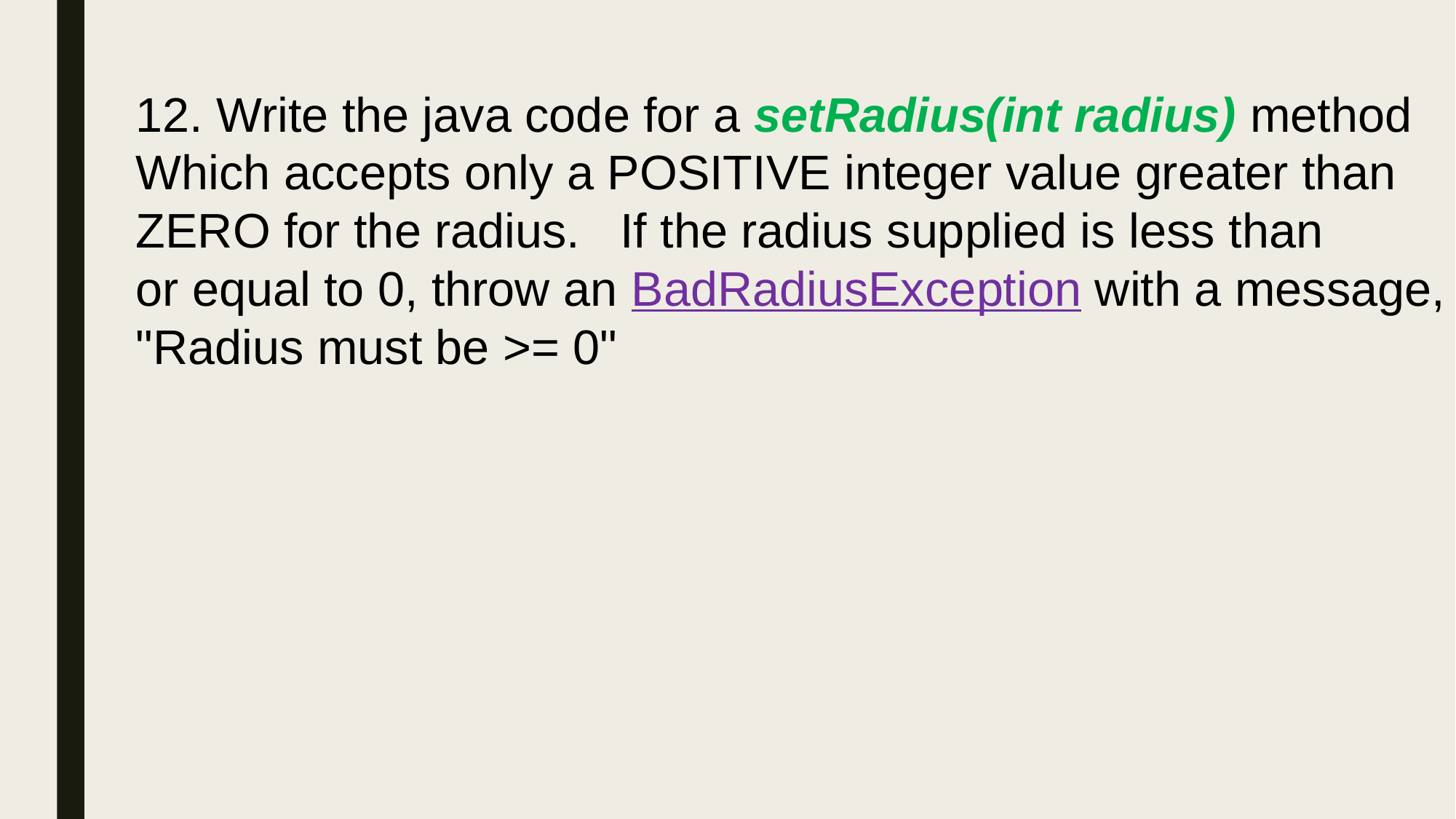

Write the java code for a setRadius(int radius) method
Which accepts only a POSITIVE integer value greater than
ZERO for the radius.   If the radius supplied is less than
or equal to 0, throw an BadRadiusException with a message,
"Radius must be >= 0"